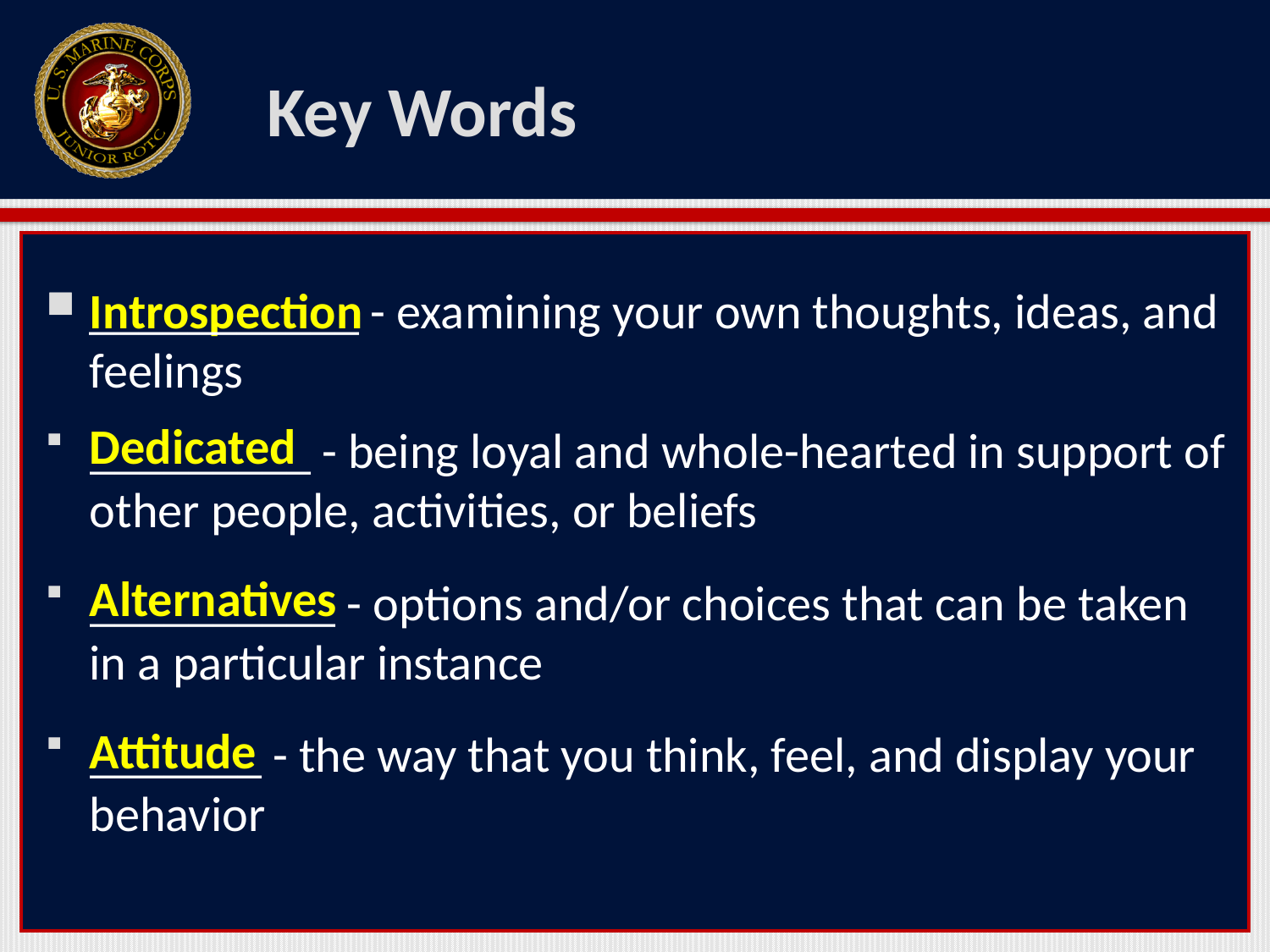

# Key Words

Introspection

Dedicated

Alternatives

Attitude

___________ - examining your own thoughts, ideas, and feelings

    _________ - being loyal and whole-hearted in support of other people, activities, or beliefs

    __________ - options and/or choices that can be taken in a particular instance

    _______ - the way that you think, feel, and display your behavior